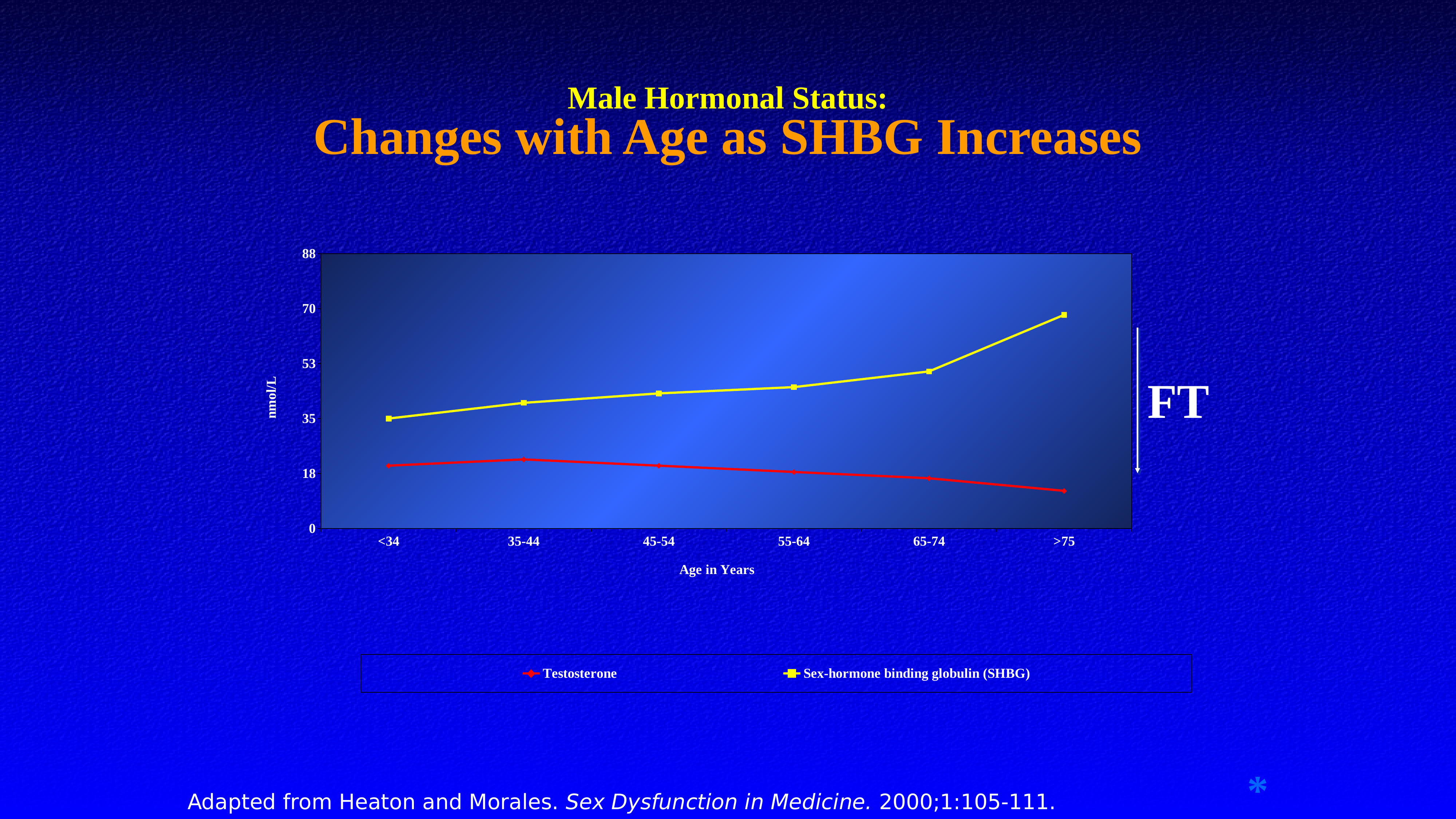

# Male Hormonal Status: Changes with Age as SHBG Increases

### Chart

| Category | Testosterone | Sex-hormone binding globulin (SHBG) |
|---|---|---|
| <34 | 20.0 | 35.0 |
| 35-44 | 22.0 | 40.0 |
| 45-54 | 20.0 | 43.0 |
| 55-64 | 18.0 | 45.0 |
| 65-74 | 16.0 | 50.0 |
| >75 | 12.0 | 68.0 |
FT
*
Adapted from Heaton and Morales. Sex Dysfunction in Medicine. 2000;1:105-111.